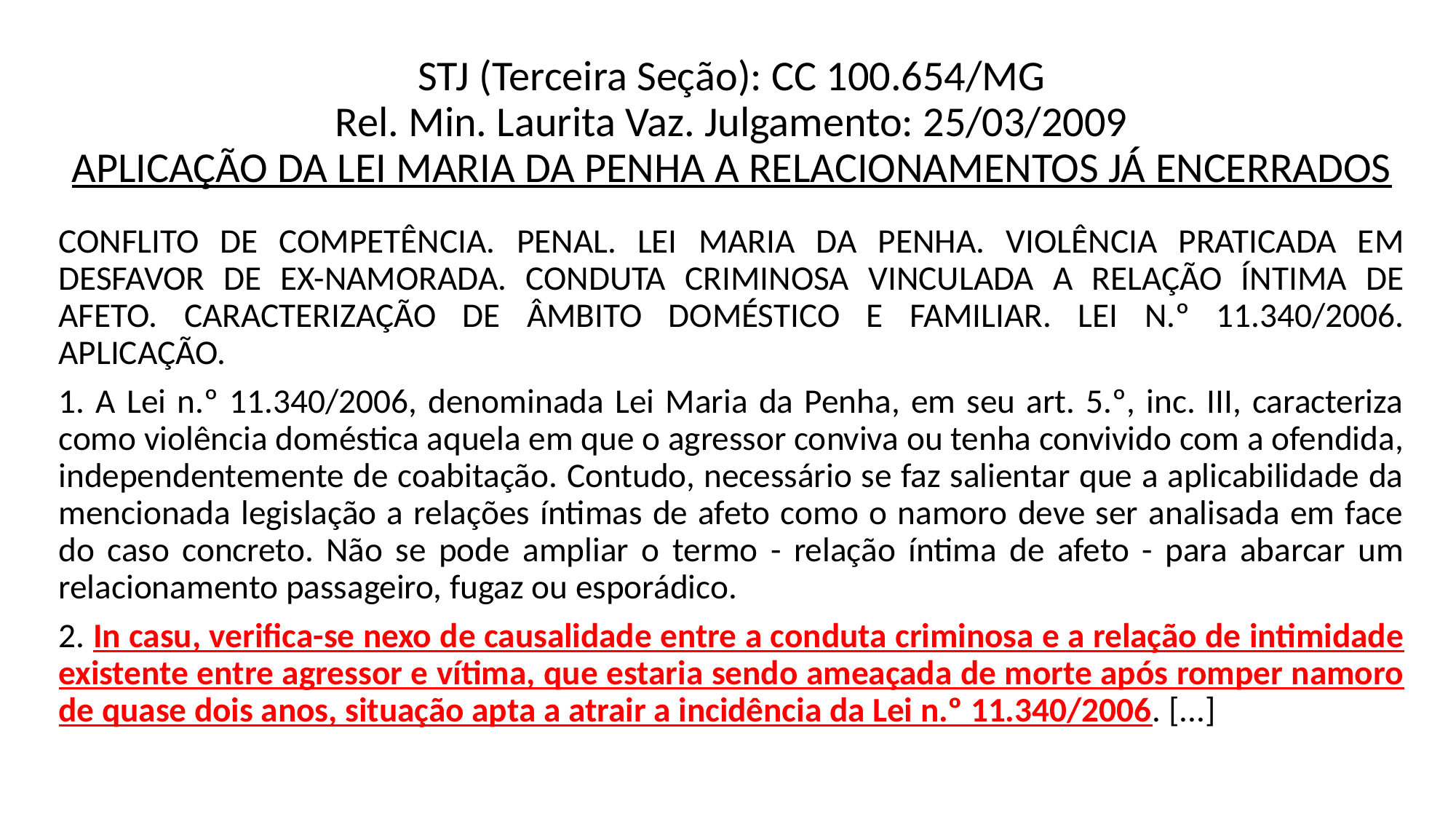

# STJ (Terceira Seção): CC 100.654/MG Rel. Min. Laurita Vaz. Julgamento: 25/03/2009 APLICAÇÃO DA LEI MARIA DA PENHA A RELACIONAMENTOS JÁ ENCERRADOS
CONFLITO DE COMPETÊNCIA. PENAL. LEI MARIA DA PENHA. VIOLÊNCIA PRATICADA EM DESFAVOR DE EX-NAMORADA. CONDUTA CRIMINOSA VINCULADA A RELAÇÃO ÍNTIMA DE AFETO. CARACTERIZAÇÃO DE ÂMBITO DOMÉSTICO E FAMILIAR. LEI N.º 11.340/2006. APLICAÇÃO.
1. A Lei n.º 11.340/2006, denominada Lei Maria da Penha, em seu art. 5.º, inc. III, caracteriza como violência doméstica aquela em que o agressor conviva ou tenha convivido com a ofendida, independentemente de coabitação. Contudo, necessário se faz salientar que a aplicabilidade da mencionada legislação a relações íntimas de afeto como o namoro deve ser analisada em face do caso concreto. Não se pode ampliar o termo - relação íntima de afeto - para abarcar um relacionamento passageiro, fugaz ou esporádico.
2. In casu, verifica-se nexo de causalidade entre a conduta criminosa e a relação de intimidade existente entre agressor e vítima, que estaria sendo ameaçada de morte após romper namoro de quase dois anos, situação apta a atrair a incidência da Lei n.º 11.340/2006. [...]